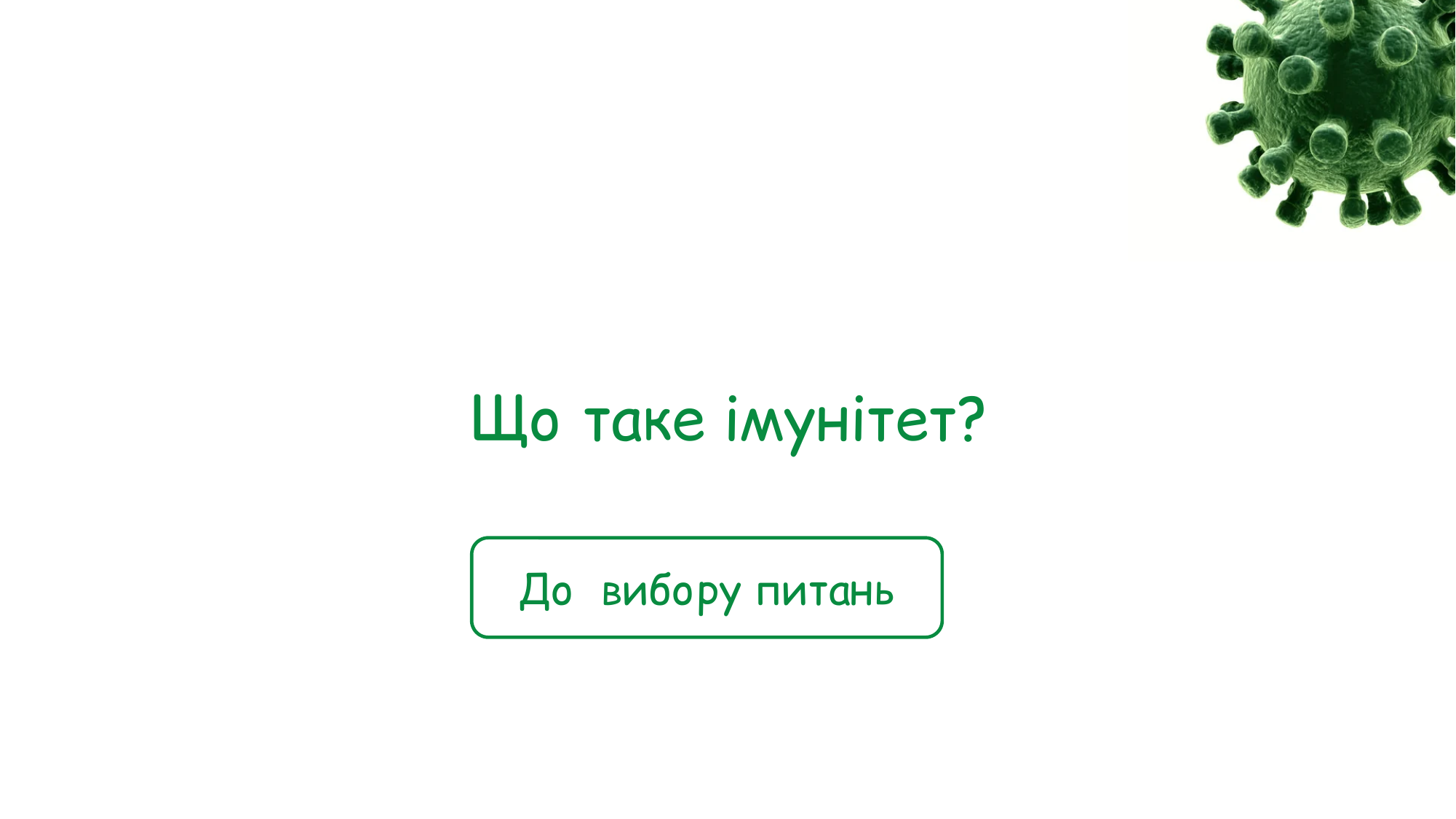

#
Що таке імунітет?
До  вибору питань